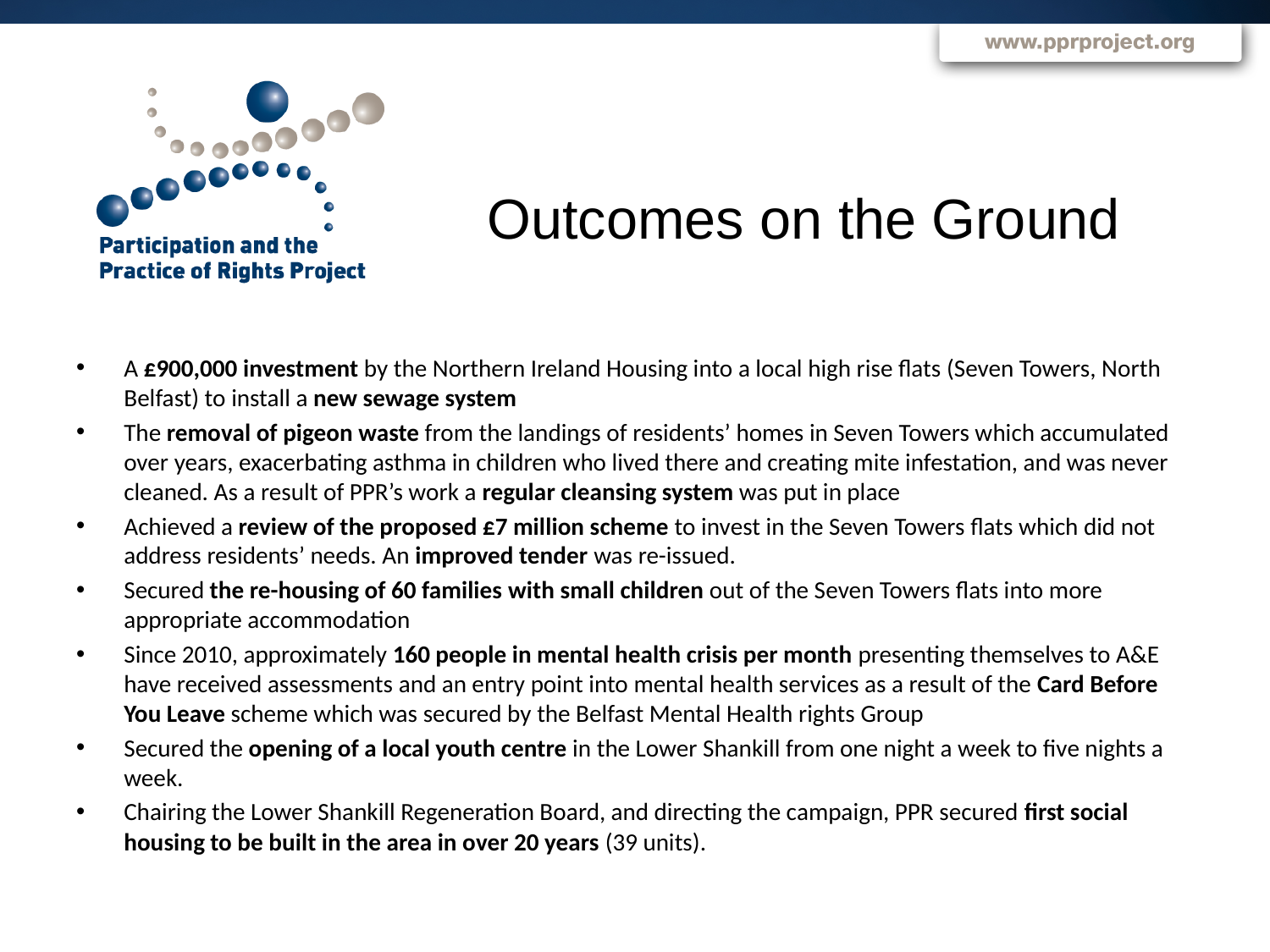

Outcomes on the Ground
A £900,000 investment by the Northern Ireland Housing into a local high rise flats (Seven Towers, North Belfast) to install a new sewage system
The removal of pigeon waste from the landings of residents’ homes in Seven Towers which accumulated over years, exacerbating asthma in children who lived there and creating mite infestation, and was never cleaned. As a result of PPR’s work a regular cleansing system was put in place
Achieved a review of the proposed £7 million scheme to invest in the Seven Towers flats which did not address residents’ needs. An improved tender was re-issued.
Secured the re-housing of 60 families with small children out of the Seven Towers flats into more appropriate accommodation
Since 2010, approximately 160 people in mental health crisis per month presenting themselves to A&E have received assessments and an entry point into mental health services as a result of the Card Before You Leave scheme which was secured by the Belfast Mental Health rights Group
Secured the opening of a local youth centre in the Lower Shankill from one night a week to five nights a week.
Chairing the Lower Shankill Regeneration Board, and directing the campaign, PPR secured first social housing to be built in the area in over 20 years (39 units).